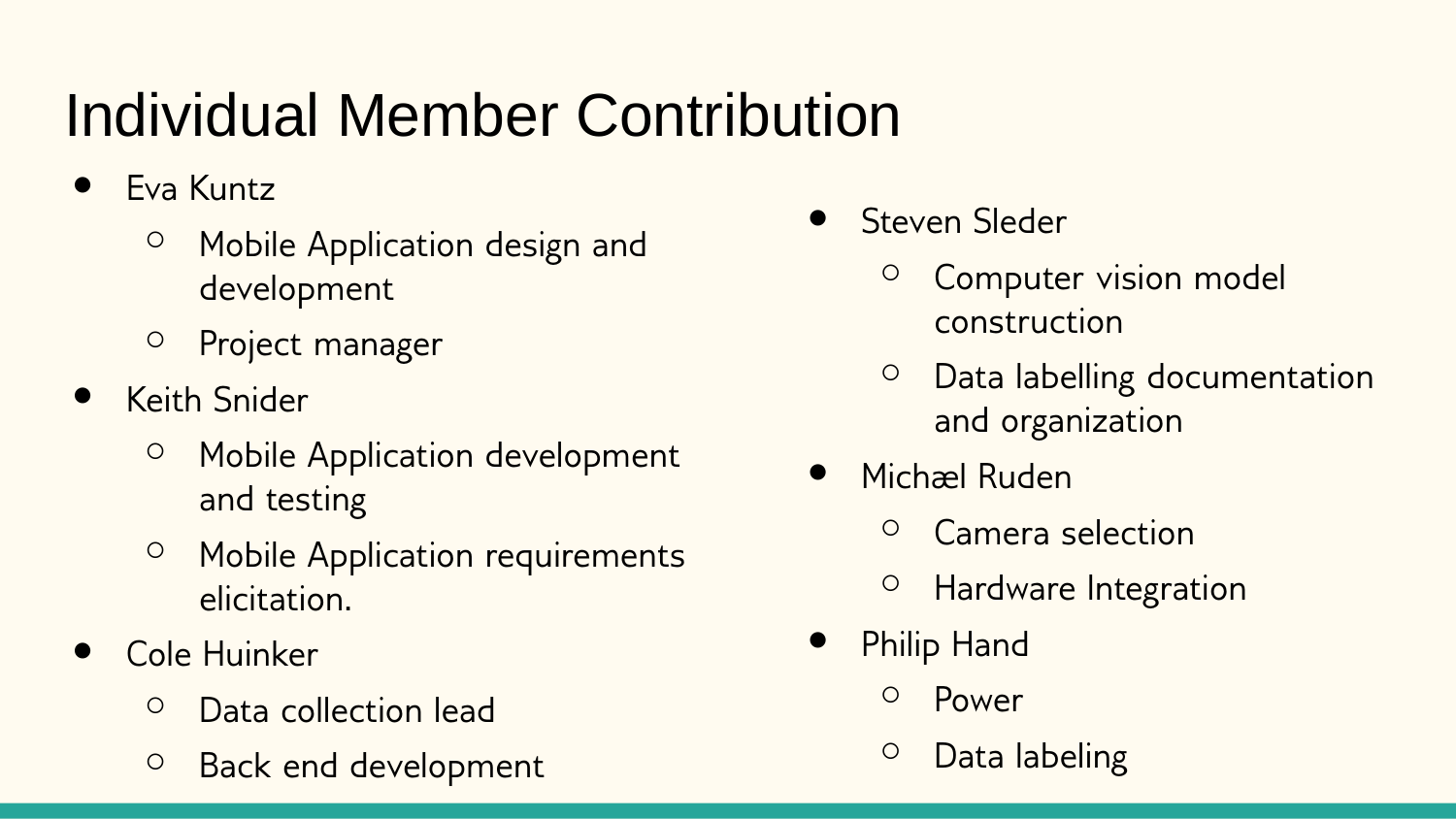

# Individual Member Contribution
Eva Kuntz
Mobile Application design and development
Project manager
Keith Snider
Mobile Application development and testing
Mobile Application requirements elicitation.
Cole Huinker
Data collection lead
Back end development
Steven Sleder
Computer vision model construction
Data labelling documentation and organization
Michael Ruden
Camera selection
Hardware Integration
Philip Hand
Power
Data labeling